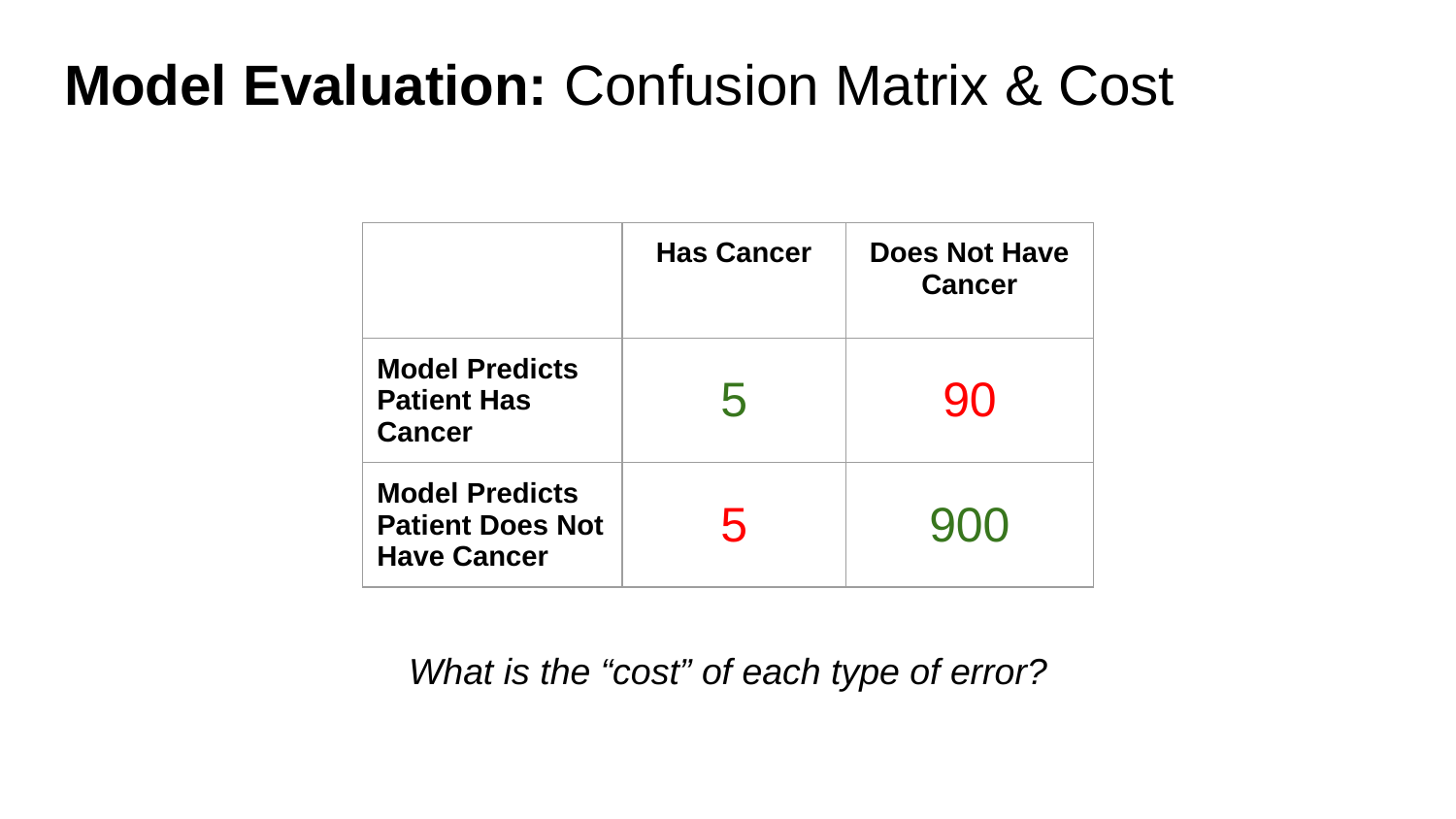

# Model Evaluation: Confusion Matrix & Cost
|  | Has Cancer | Does Not Have Cancer |
| --- | --- | --- |
| Model Predicts Patient Has Cancer | 5 | 90 |
| Model Predicts Patient Does Not Have Cancer | 5 | 900 |
What is the “cost” of each type of error?